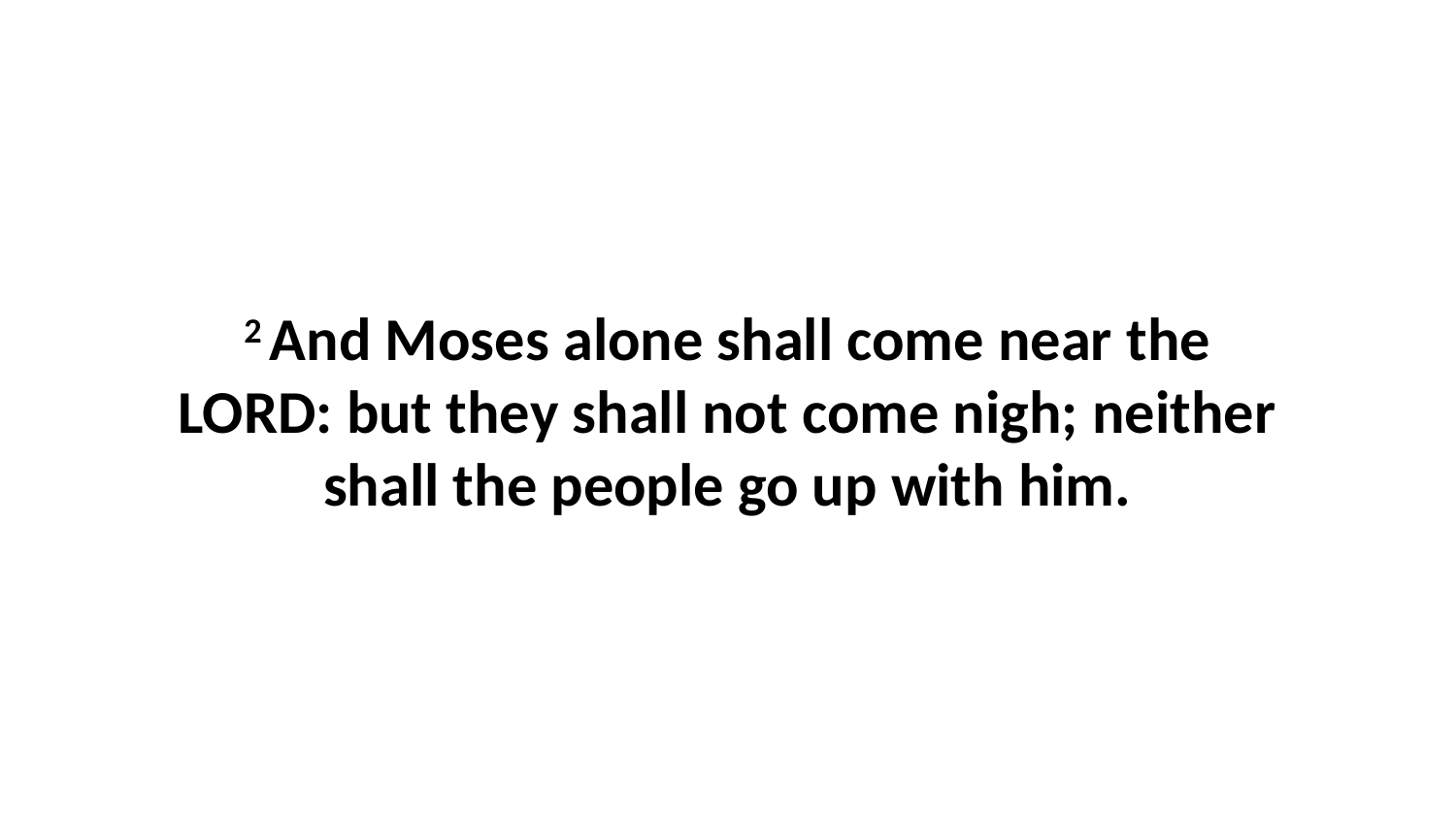

2 And Moses alone shall come near the LORD: but they shall not come nigh; neither shall the people go up with him.